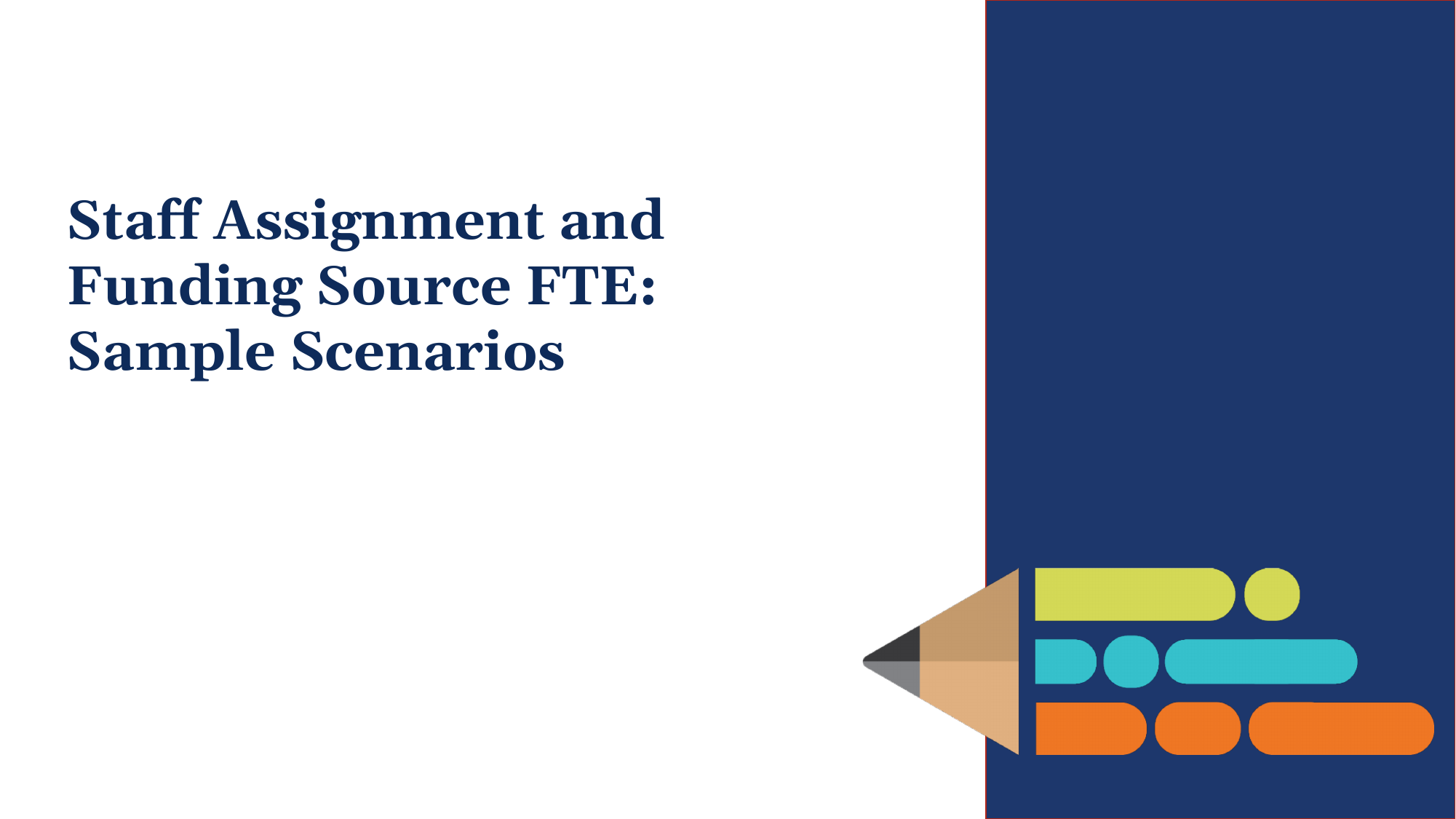

# Staff Assignment and Funding Source FTE: Sample Scenarios